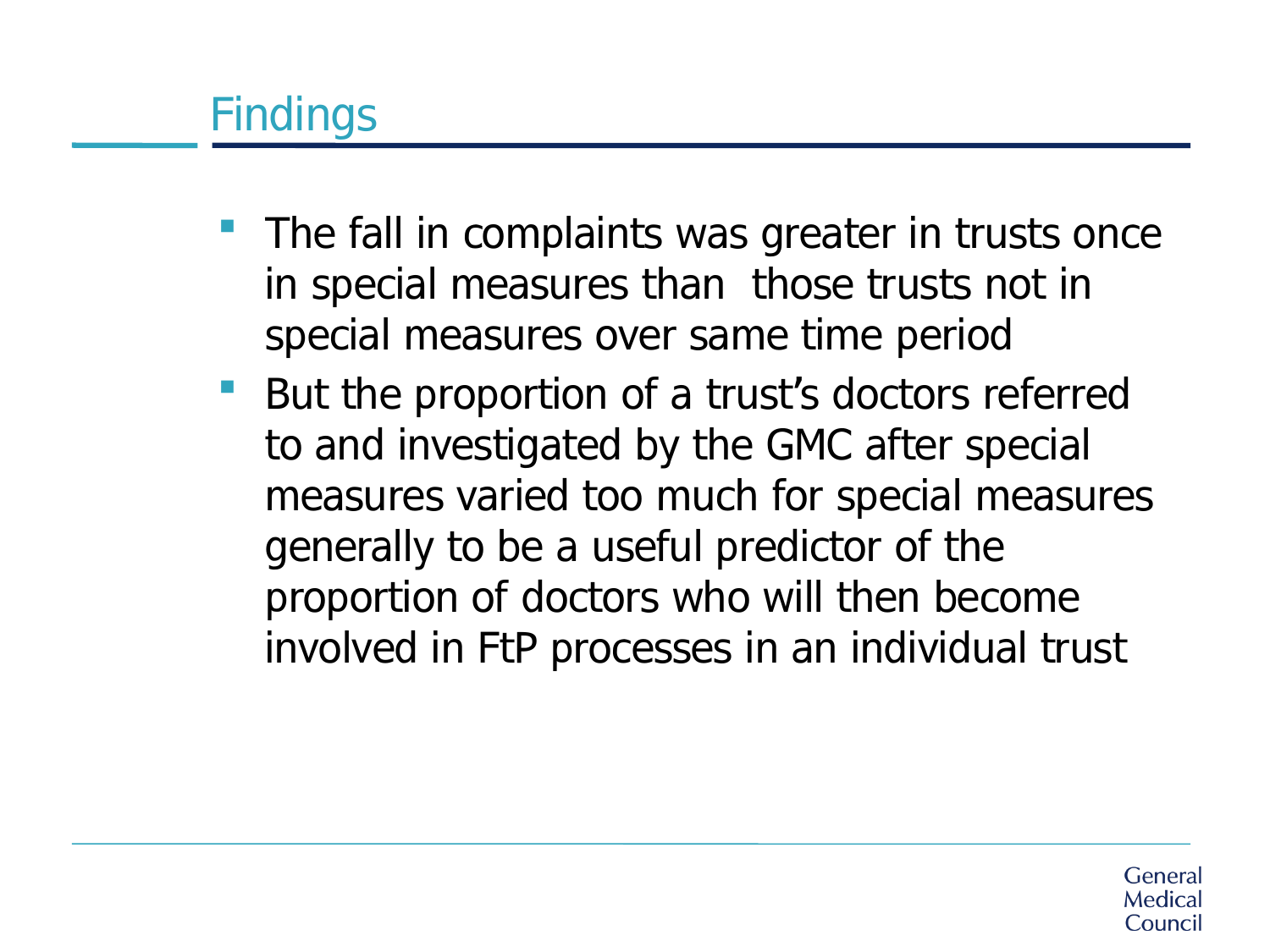

# Findings
The fall in complaints was greater in trusts once in special measures than  those trusts not in special measures over same time period
But the proportion of a trust’s doctors referred to and investigated by the GMC after special measures varied too much for special measures generally to be a useful predictor of the proportion of doctors who will then become involved in FtP processes in an individual trust